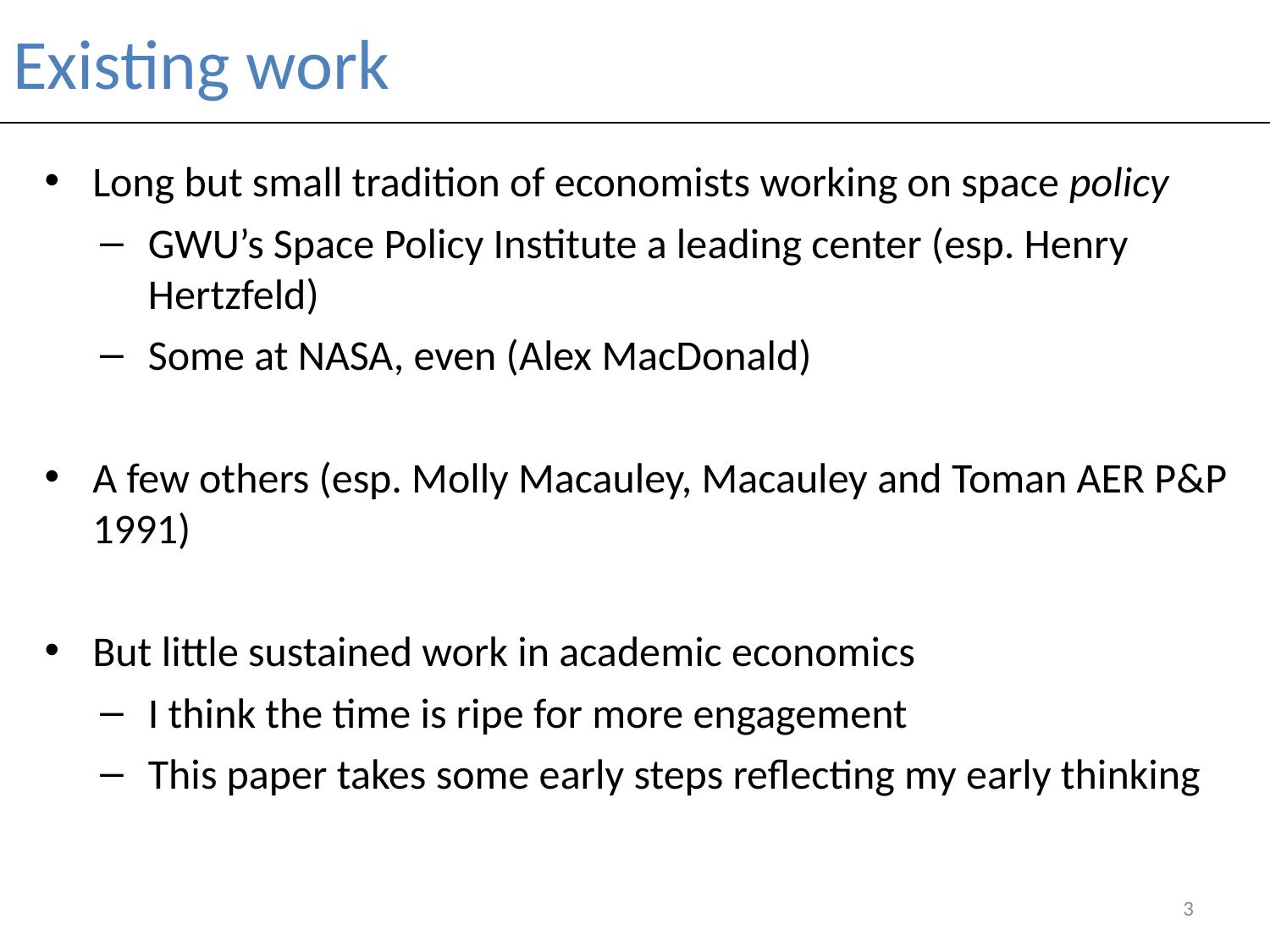

# Existing work
Long but small tradition of economists working on space policy
GWU’s Space Policy Institute a leading center (esp. Henry Hertzfeld)
Some at NASA, even (Alex MacDonald)

A few others (esp. Molly Macauley, Macauley and Toman AER P&P 1991)

But little sustained work in academic economics
I think the time is ripe for more engagement
This paper takes some early steps reflecting my early thinking

3